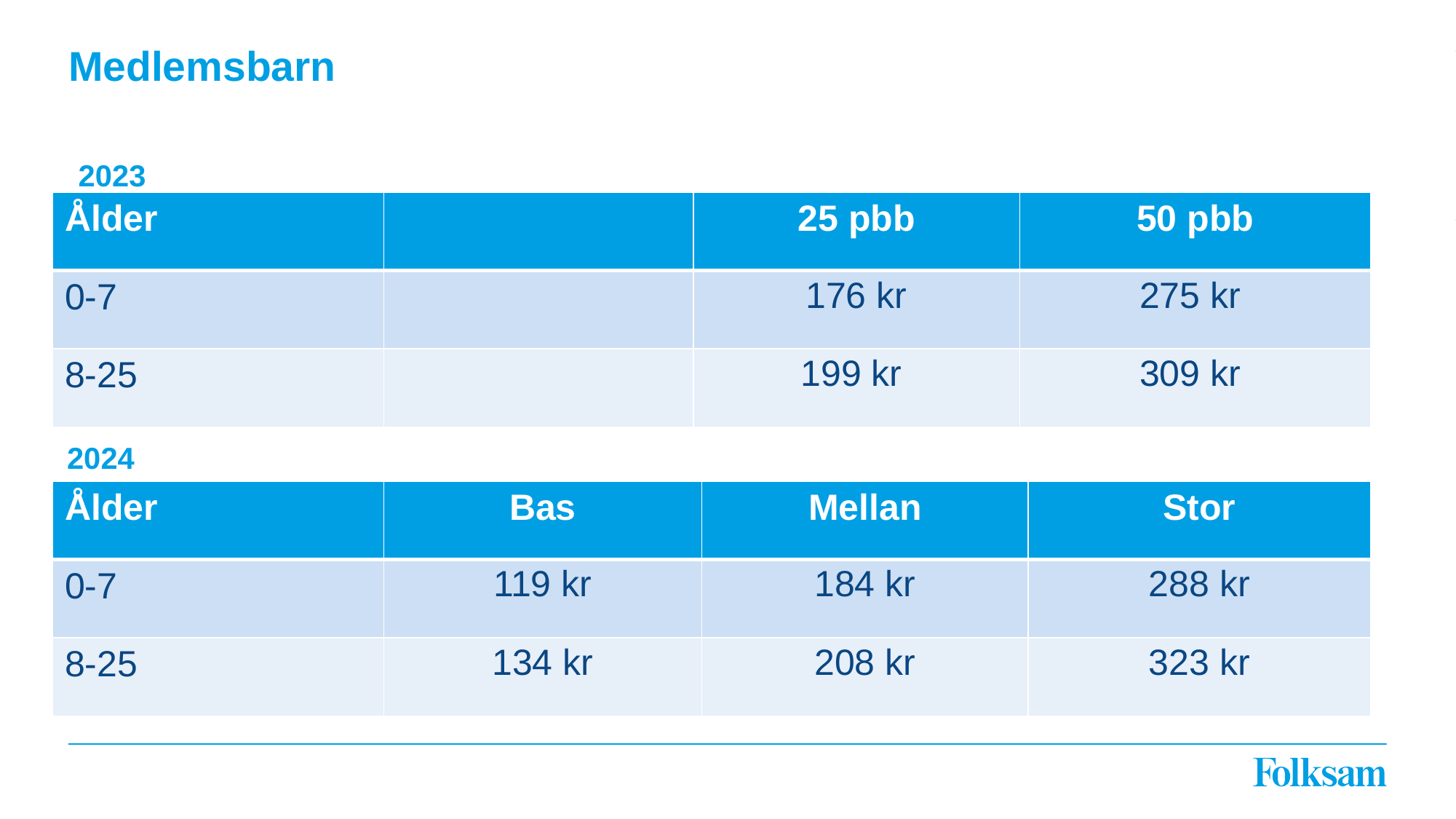

# Medlemsbarn
2023
| Ålder |  | 25 pbb | 50 pbb |
| --- | --- | --- | --- |
| 0-7 |  | 176 kr | 275 kr |
| 8-25 |  | 199 kr | 309 kr |
2024
| Ålder | Bas | Mellan | Stor |
| --- | --- | --- | --- |
| 0-7 | 119 kr | 184 kr | 288 kr |
| 8-25 | 134 kr | 208 kr | 323 kr |